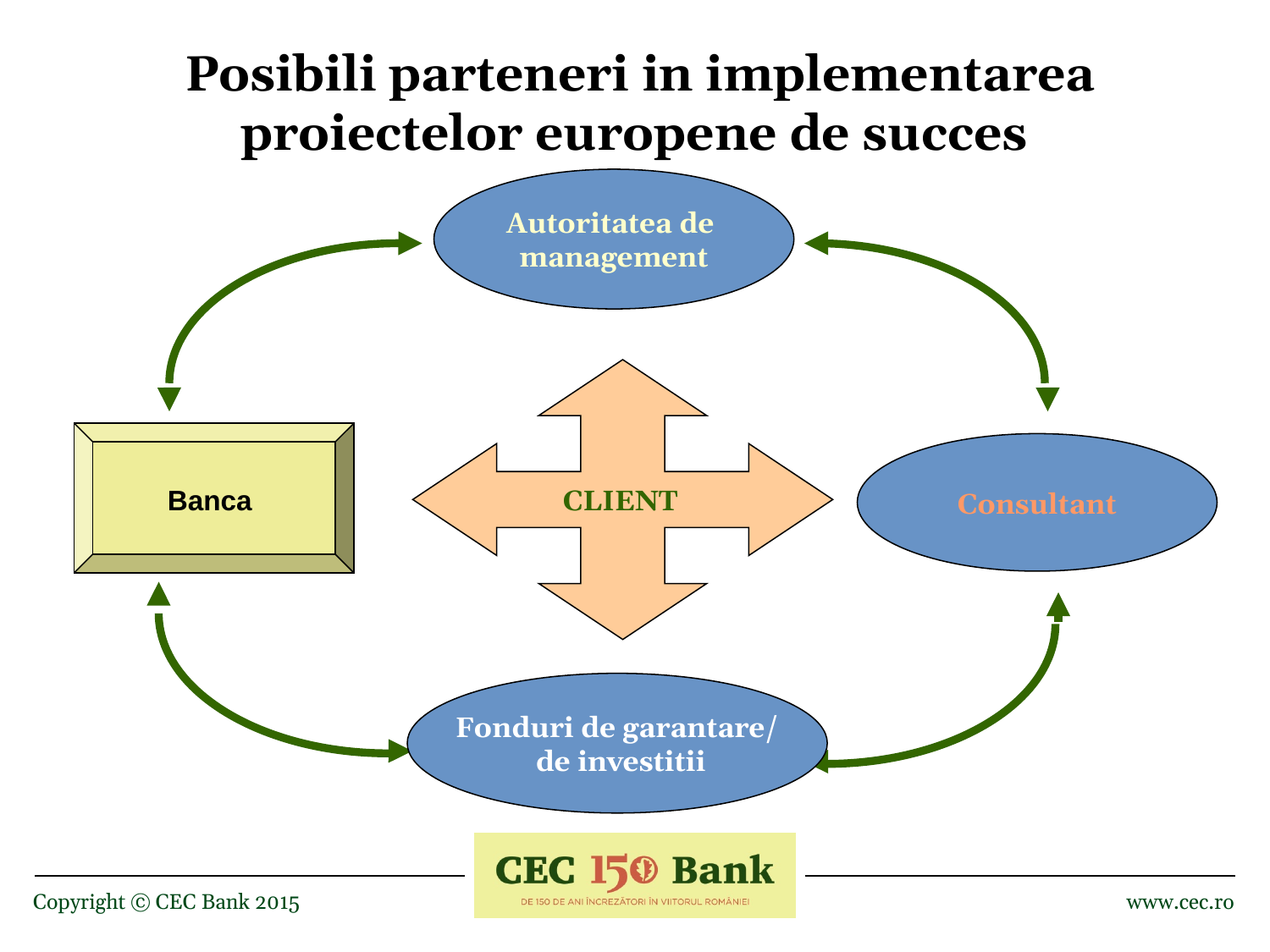

Posibili parteneri in implementarea proiectelor europene de succes
Autoritatea de
management

       Banca
Consultant
CLIENT

Fonduri de garantare/
 de investitii